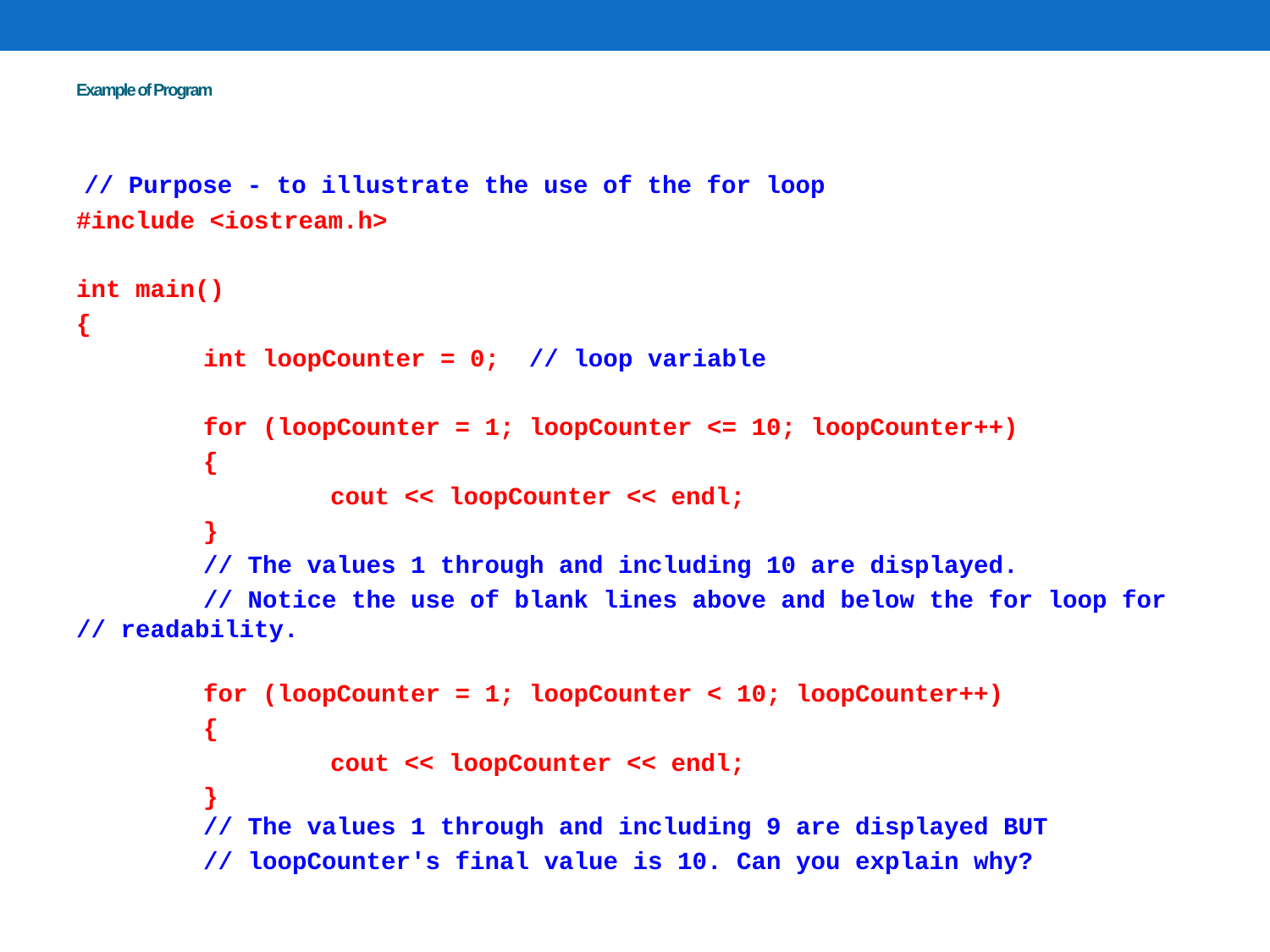

# Example of Program
 // Purpose - to illustrate the use of the for loop
#include <iostream.h>

int main()
{
	int loopCounter = 0;  // loop variable

	for (loopCounter = 1; loopCounter <= 10; loopCounter++)
	{
		cout << loopCounter << endl;
	}
	// The values 1 through and including 10 are displayed.
	// Notice the use of blank lines above and below the for loop for 	// readability.
	for (loopCounter = 1; loopCounter < 10; loopCounter++)
	{
		cout << loopCounter << endl;
	}
	// The values 1 through and including 9 are displayed BUT
	// loopCounter's final value is 10. Can you explain why?